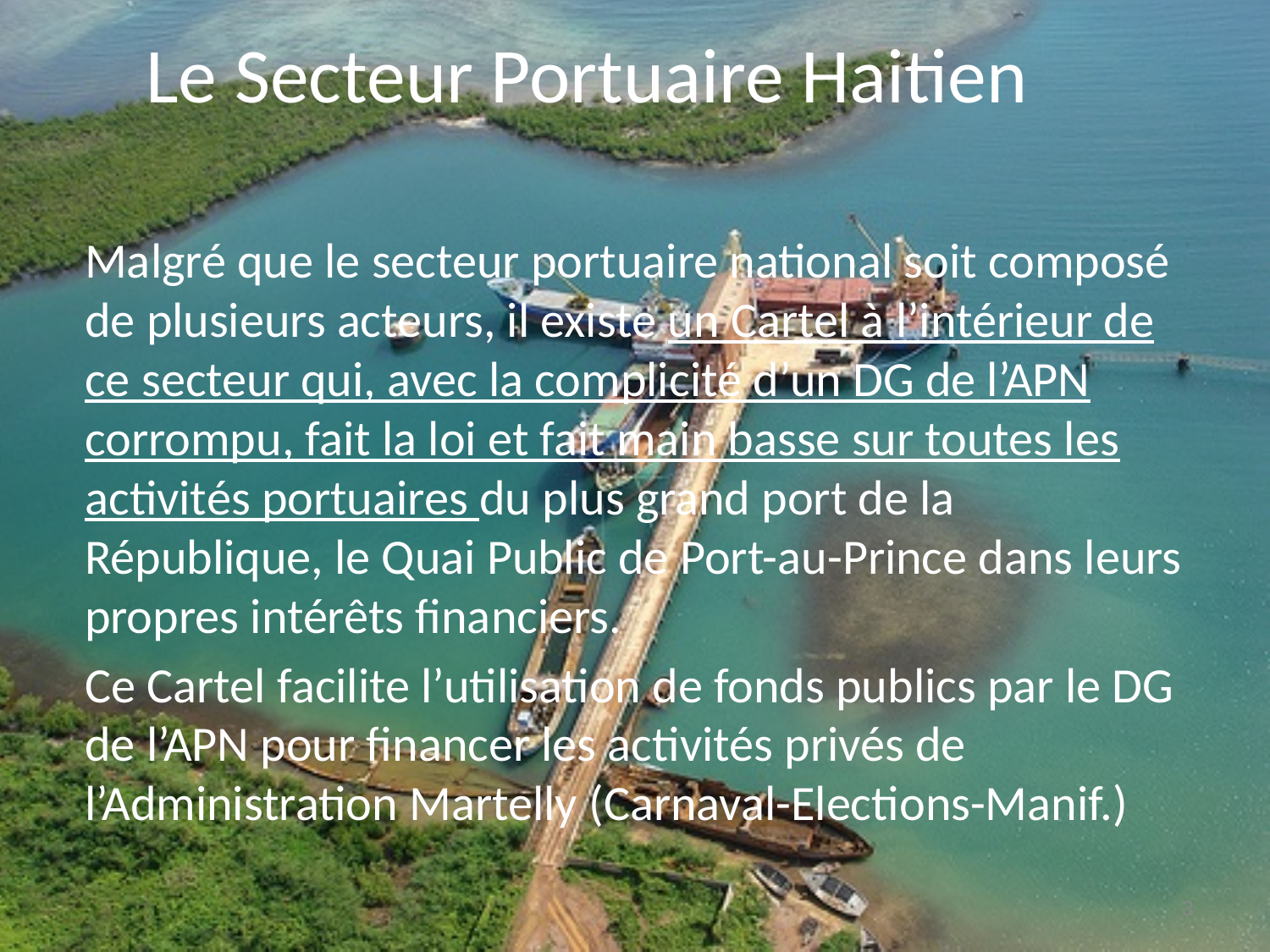

# Le Secteur Portuaire Haitien
Malgré que le secteur portuaire national soit composé de plusieurs acteurs, il existe un Cartel à l’intérieur de ce secteur qui, avec la complicité d’un DG de l’APN corrompu, fait la loi et fait main basse sur toutes les activités portuaires du plus grand port de la République, le Quai Public de Port-au-Prince dans leurs  propres intérêts financiers.
Ce Cartel facilite l’utilisation de fonds publics par le DG de l’APN pour financer les activités privés de l’Administration Martelly (Carnaval-Elections-Manif.)
3